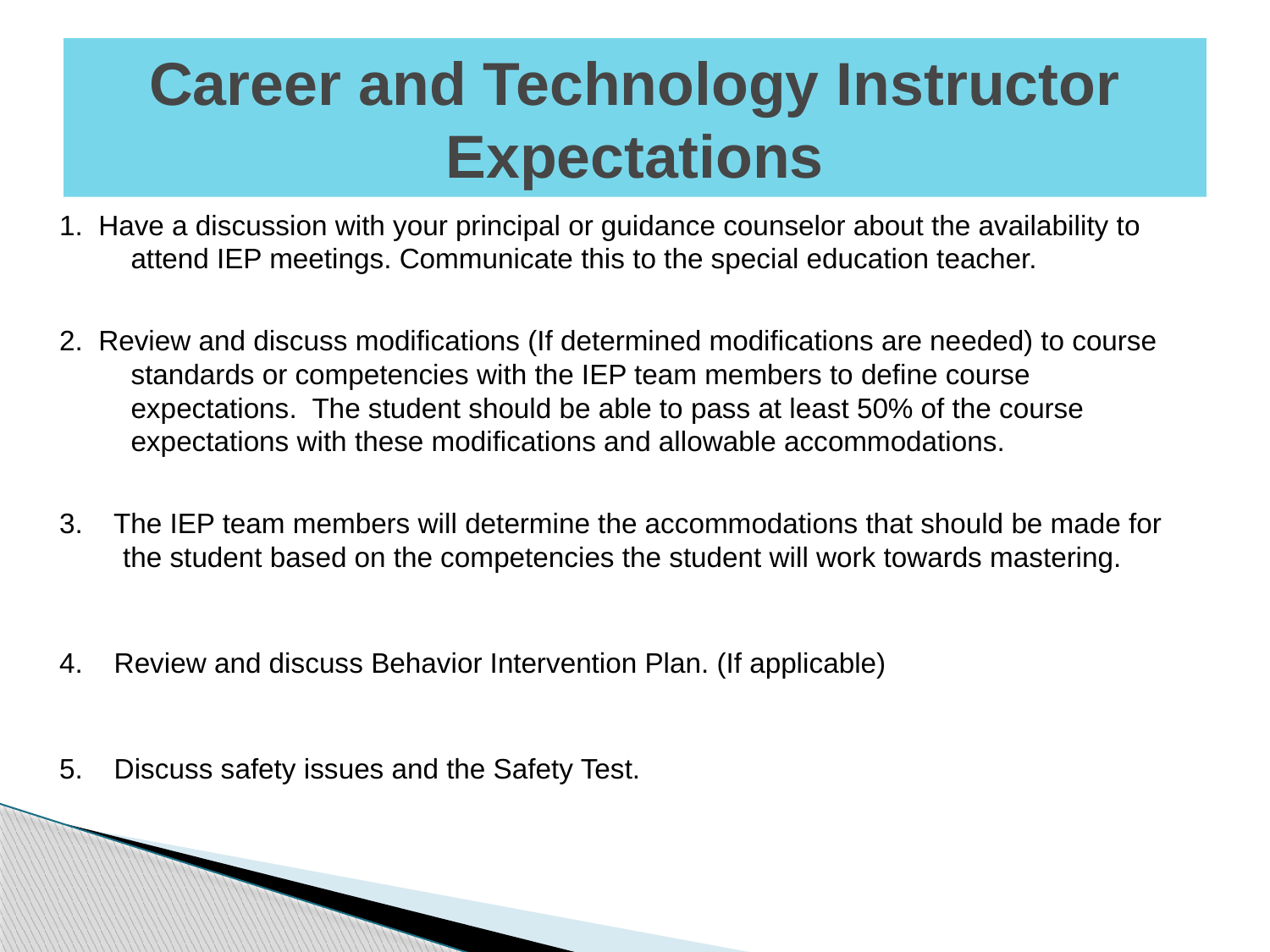

# Career and Technology Instructor Expectations
1.  Have a discussion with your principal or guidance counselor about the availability to attend IEP meetings. Communicate this to the special education teacher.

2.  Review and discuss modifications (If determined modifications are needed) to course standards or competencies with the IEP team members to define course expectations.  The student should be able to pass at least 50% of the course expectations with these modifications and allowable accommodations.

3.    The IEP team members will determine the accommodations that should be made for the student based on the competencies the student will work towards mastering.

4.    Review and discuss Behavior Intervention Plan. (If applicable)

5.    Discuss safety issues and the Safety Test.